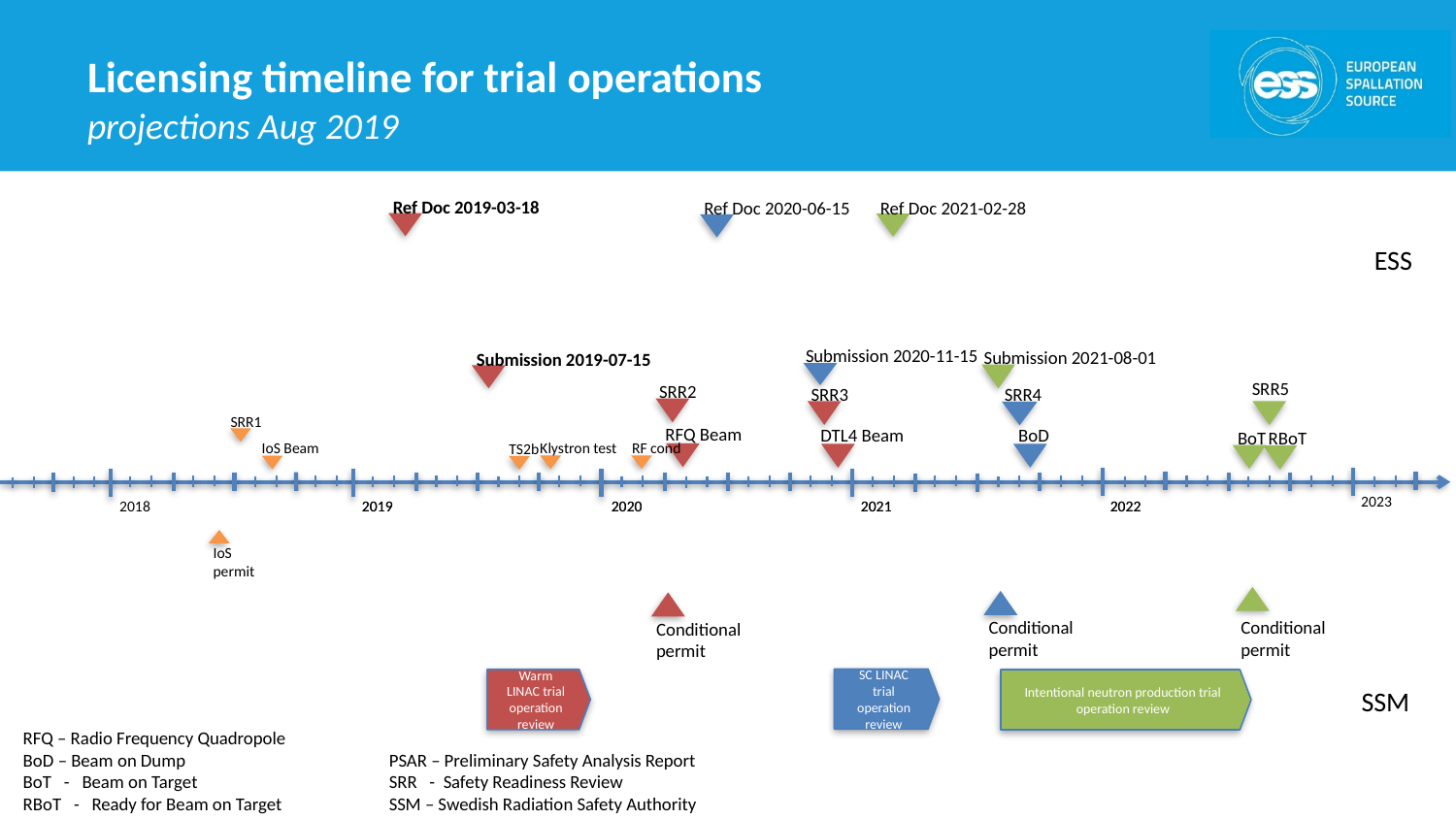

# Licensing timeline for trial operations
projections Aug 2019
Ref Doc 2019-03-18

Ref Doc 2021-02-28

Ref Doc 2020-06-15

ESS
Submission 2020-11-15

Submission 2021-08-01

Submission 2019-07-15

SRR5

SRR2

SRR3

SRR4

SRR1

RFQ Beam

BoD

DTL4 Beam

BoT

RBoT

IoS Beam

RF cond

Klystron test

TS2b

2023
2018
2019
2019
2022
2022
2021
2021
2020
2020

IoS
permit

Conditional permit

Conditional permit

Conditional permit
SC LINAC trial operation review
Warm LINAC trial operation review
Intentional neutron production trial operation review
SSM
RFQ – Radio Frequency Quadropole
BoD – Beam on Dump
BoT   -   Beam on Target
RBoT   -   Ready for Beam on Target
PSAR – Preliminary Safety Analysis Report
SRR   -  Safety Readiness Review
SSM – Swedish Radiation Safety Authority